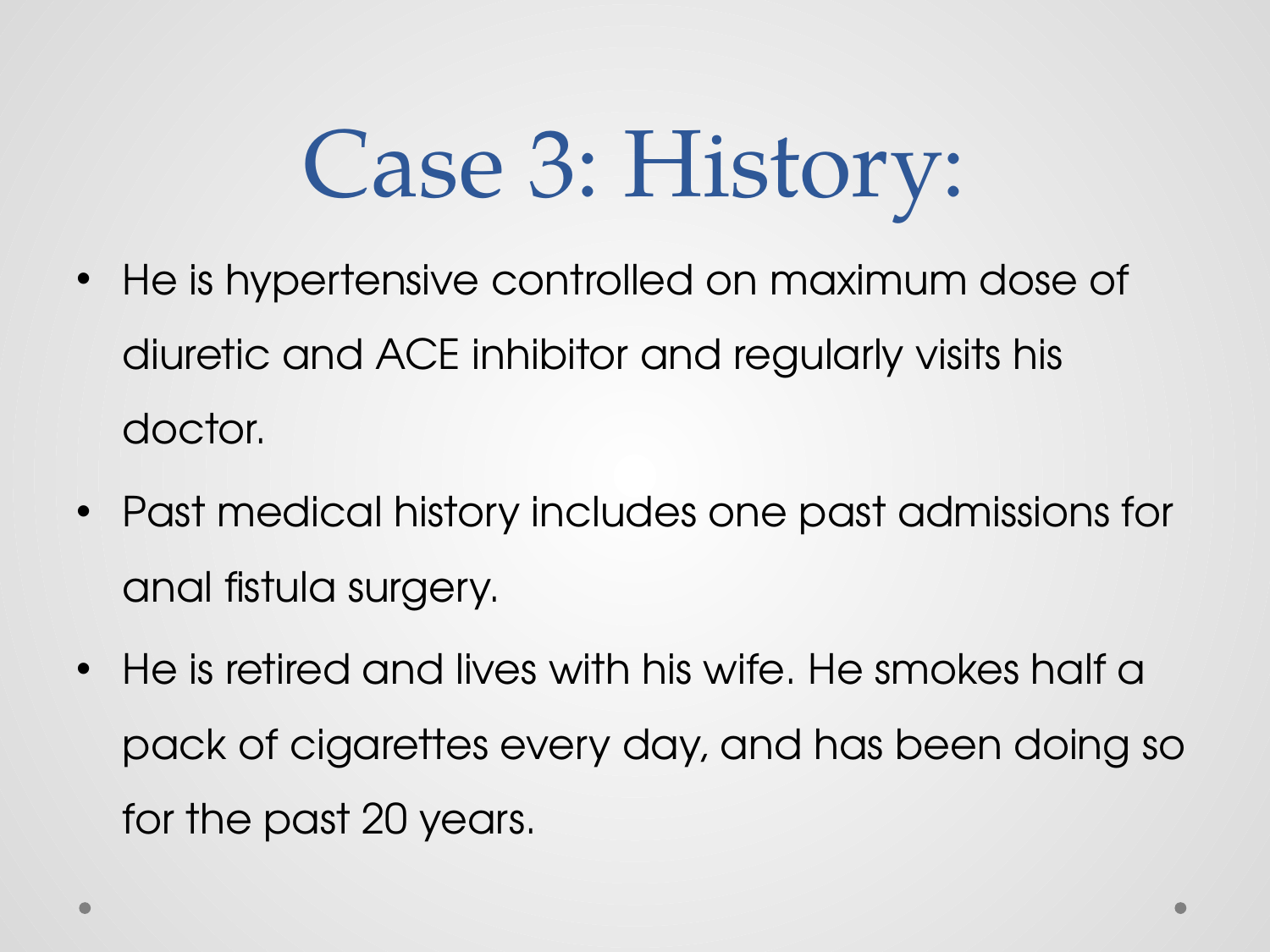

# Case 3: History:
He is hypertensive controlled on maximum dose of diuretic and ACE inhibitor and regularly visits his doctor.
Past medical history includes one past admissions for anal fistula surgery.
He is retired and lives with his wife. He smokes half a pack of cigarettes every day, and has been doing so for the past 20 years.